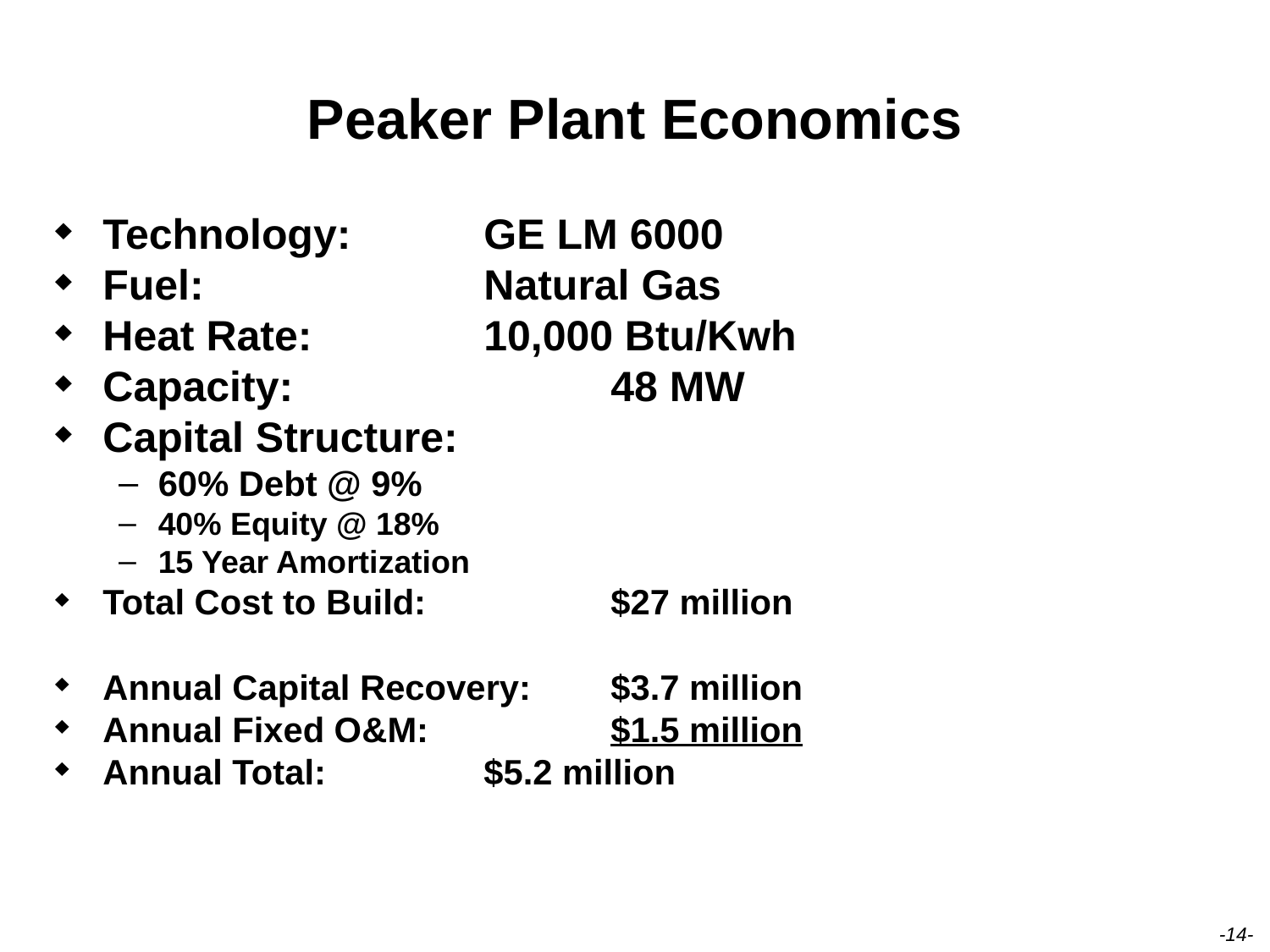

# Peaker Plant Economics
Technology:		GE LM 6000
Fuel:  			Natural Gas
Heat Rate:		10,000 Btu/Kwh
Capacity:			48 MW
Capital Structure:
60% Debt @ 9%
40% Equity @ 18%
15 Year Amortization
Total Cost to Build:		$27 million

Annual Capital Recovery:	$3.7 million
Annual Fixed O&M:		$1.5 million
Annual Total:		$5.2 million

-14-